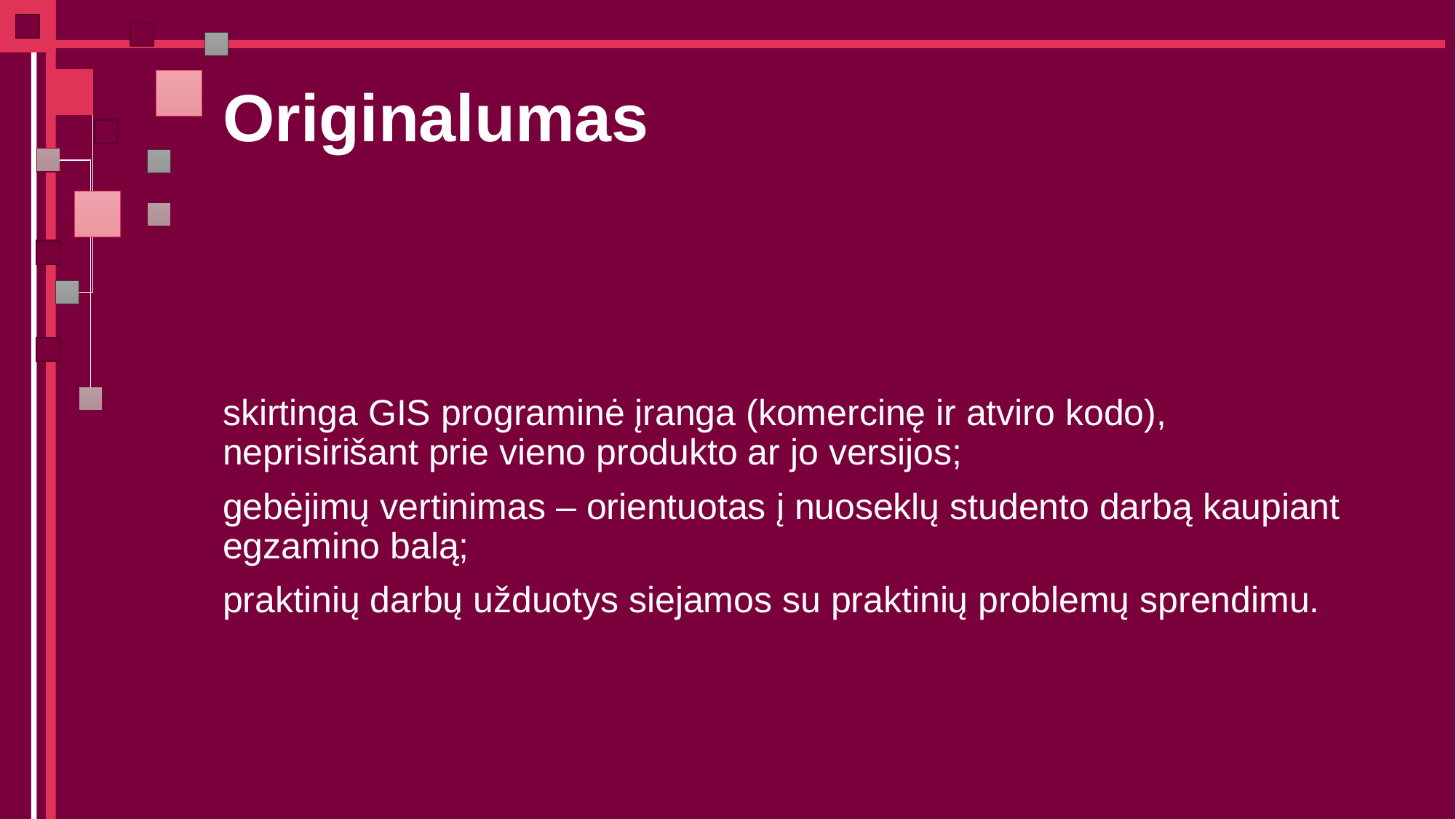

# Originalumas
skirtinga GIS programinė įranga (komercinę ir atviro kodo), neprisirišant prie vieno produkto ar jo versijos;
gebėjimų vertinimas – orientuotas į nuoseklų studento darbą kaupiant egzamino balą;
praktinių darbų užduotys siejamos su praktinių problemų sprendimu.